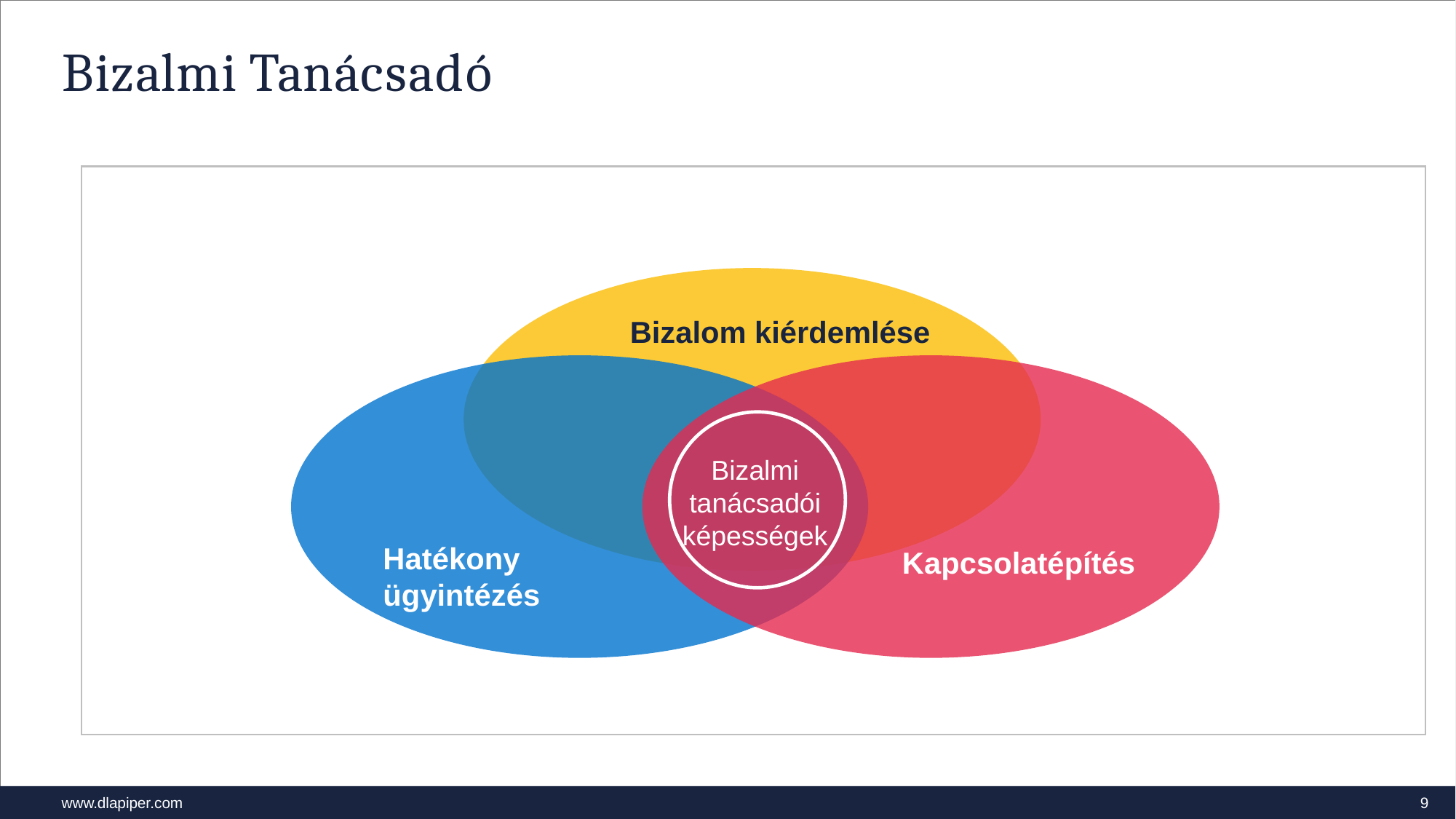

# Bizalmi Tanácsadó

Bizalom kiérdemlése

Bizalmi tanácsadói képességek
Hatékony ügyintézés
Kapcsolatépítés
9